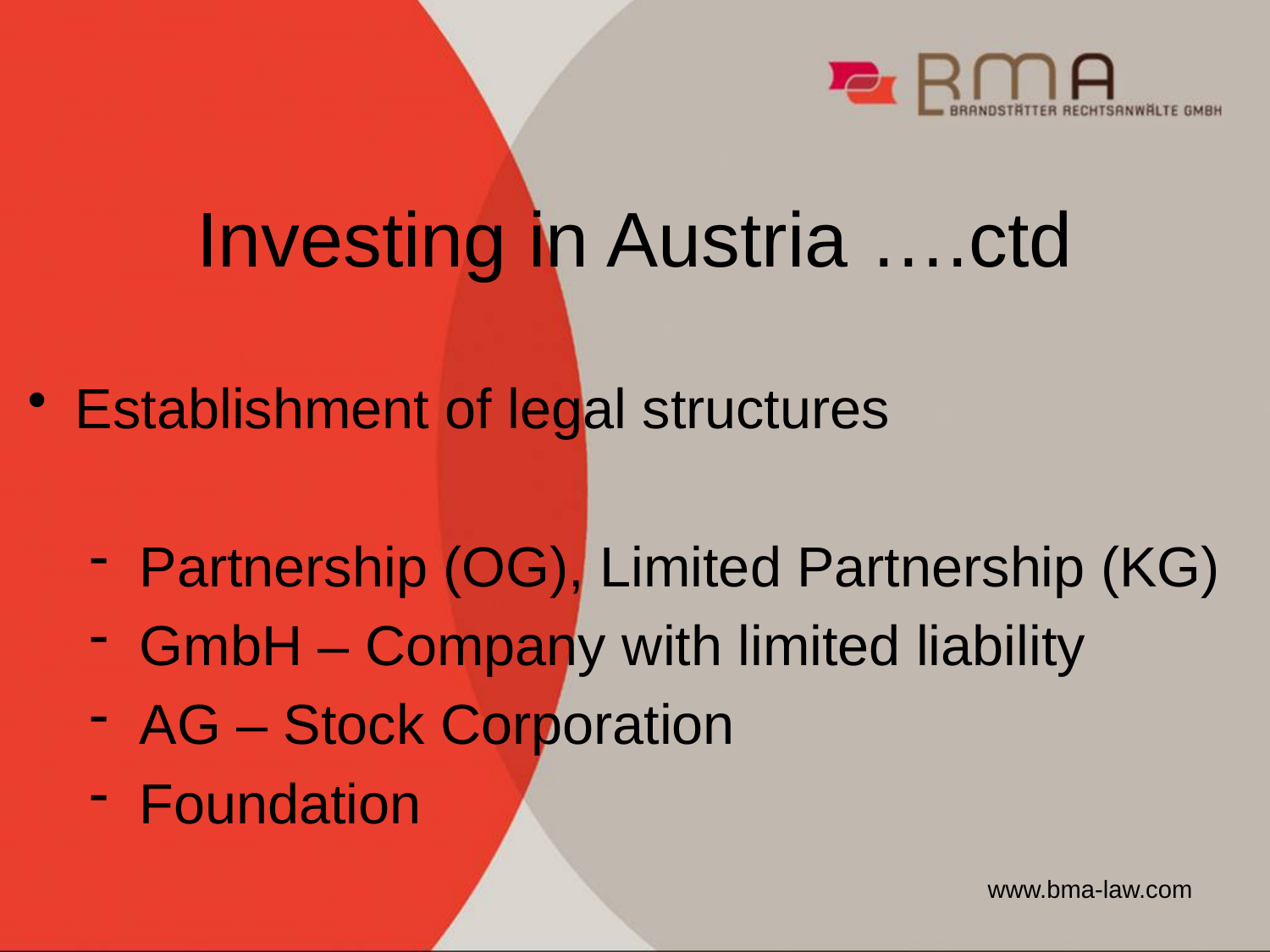

# Investing in Austria ….ctd
Establishment of legal structures

Partnership (OG), Limited Partnership (KG)
GmbH – Company with limited liability
AG – Stock Corporation
Foundation